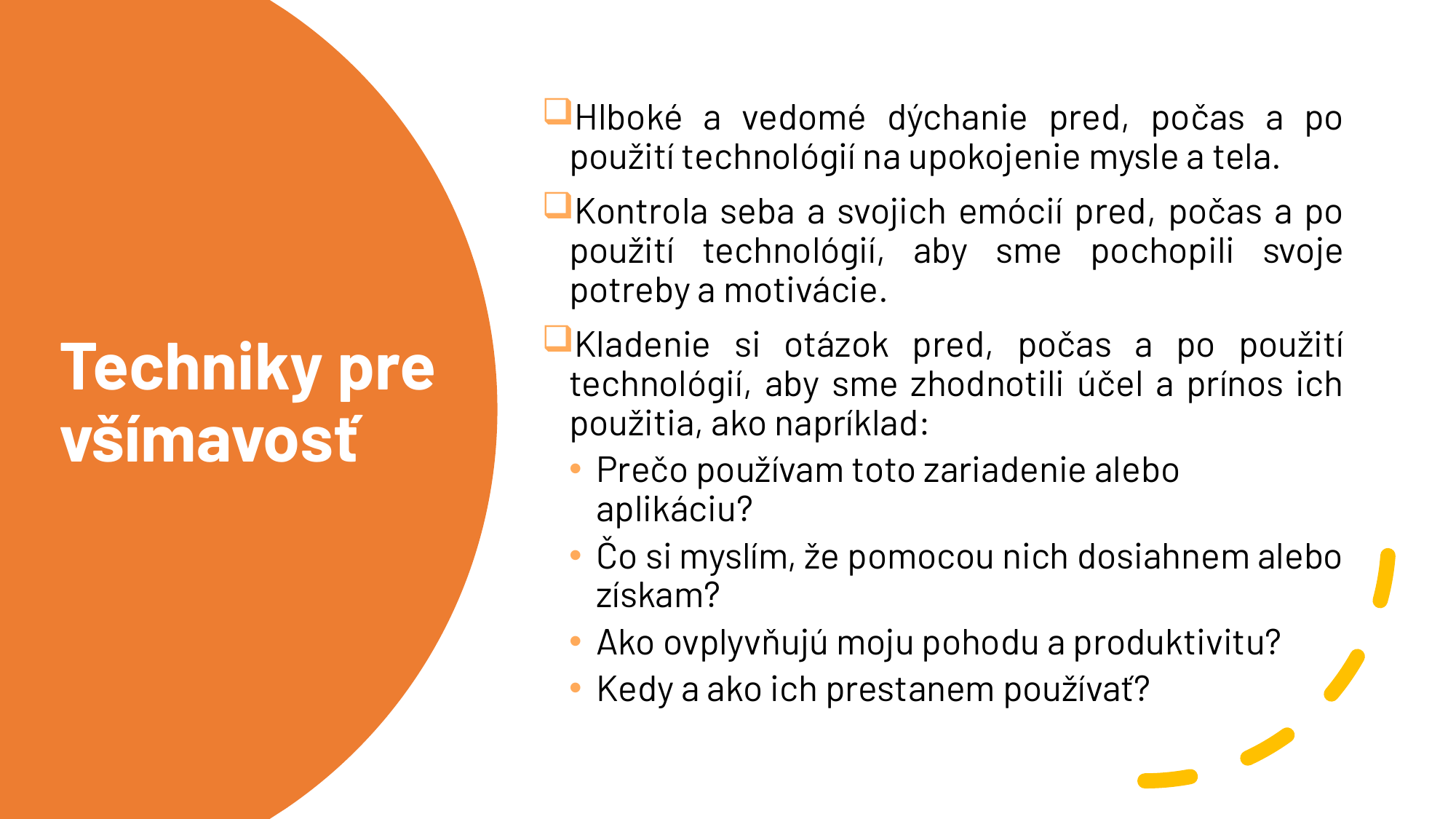

Hlboké a vedomé dýchanie pred, počas a po použití technológií na upokojenie mysle a tela.
Kontrola seba a svojich emócií pred, počas a po použití technológií, aby sme pochopili svoje potreby a motivácie.
Kladenie si otázok pred, počas a po použití technológií, aby sme zhodnotili účel a prínos ich použitia, ako napríklad:
Prečo používam toto zariadenie alebo aplikáciu?
Čo si myslím, že pomocou nich dosiahnem alebo získam?
Ako ovplyvňujú moju pohodu a produktivitu?
Kedy a ako ich prestanem používať?
Techniky pre všímavosť